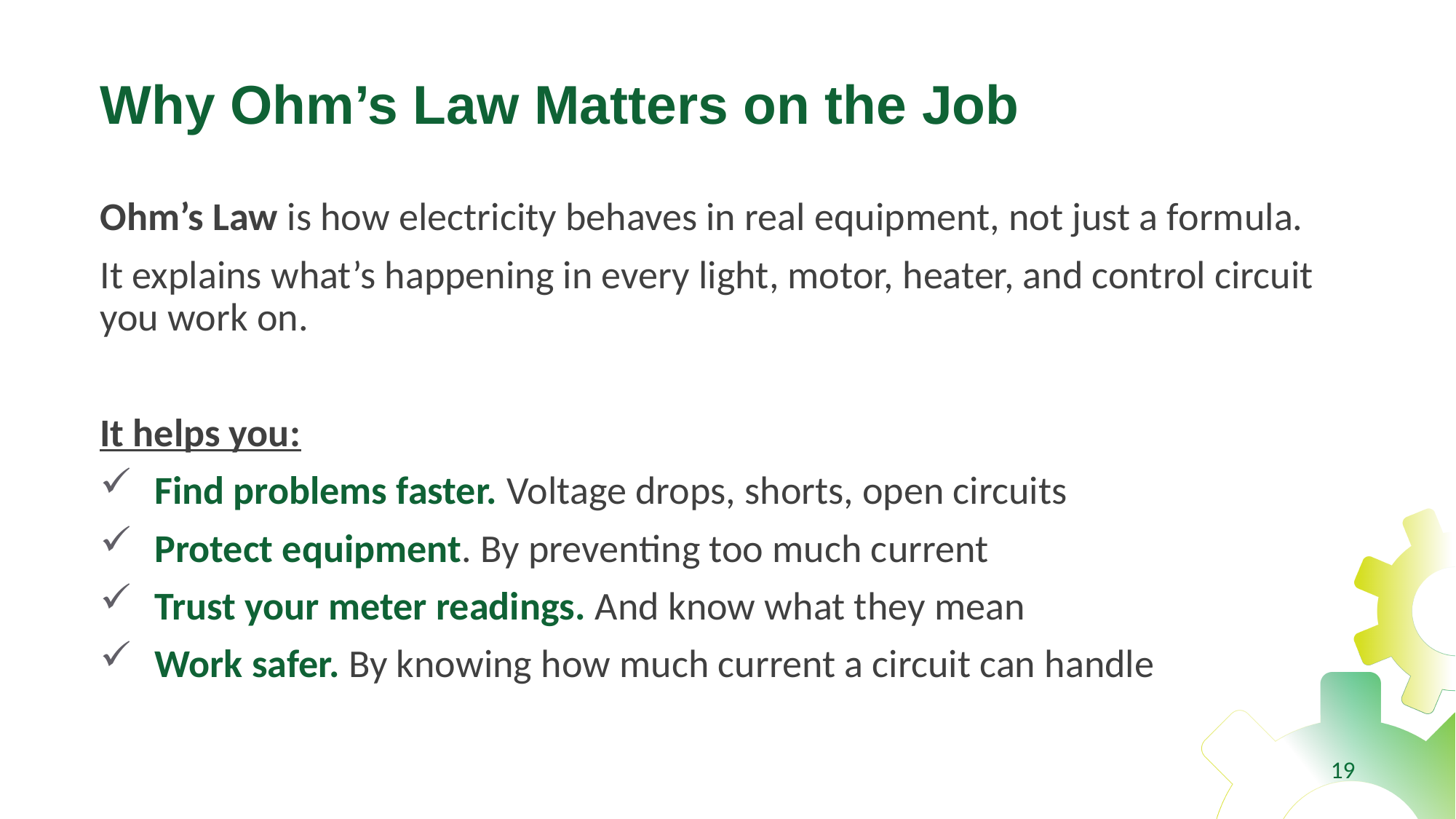

# Why Ohm’s Law Matters on the Job
Ohm’s Law is how electricity behaves in real equipment, not just a formula.
It explains what’s happening in every light, motor, heater, and control circuit you work on.

It helps you:
Find problems faster. Voltage drops, shorts, open circuits
Protect equipment. By preventing too much current
Trust your meter readings. And know what they mean
Work safer. By knowing how much current a circuit can handle